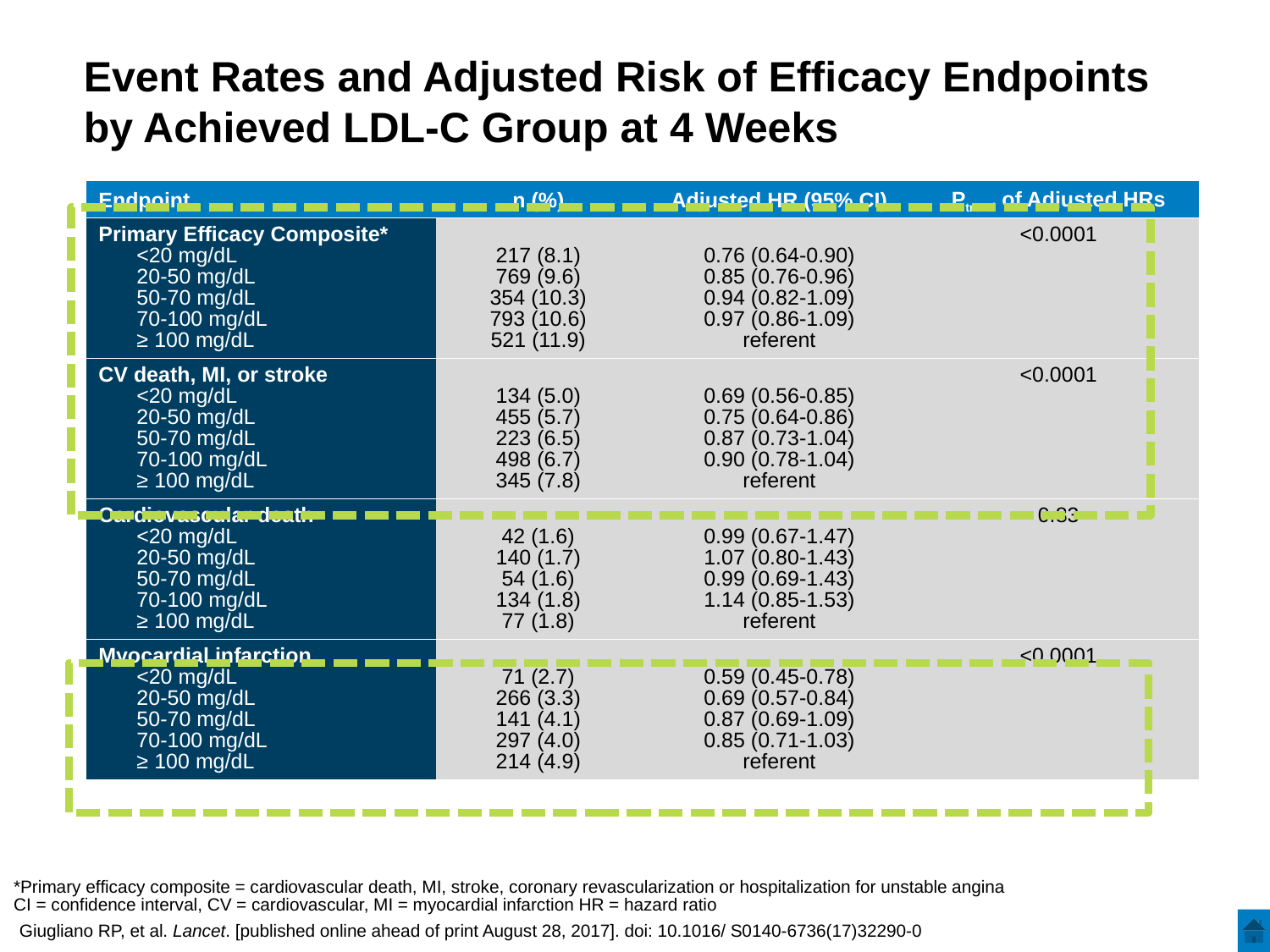

# Event Rates and Adjusted Risk of Efficacy Endpoints by Achieved LDL-C Group at 4 Weeks
| Endpoint | n (%) | Adjusted HR (95% CI) | Ptrend of Adjusted HRs |
| --- | --- | --- | --- |
| Primary Efficacy Composite\* <20 mg/dL 20-50 mg/dL 50-70 mg/dL 70-100 mg/dL ≥ 100 mg/dL | 217 (8.1) 769 (9.6) 354 (10.3) 793 (10.6) 521 (11.9) | 0.76 (0.64-0.90) 0.85 (0.76-0.96) 0.94 (0.82-1.09) 0.97 (0.86-1.09) referent | <0.0001 |
| CV death, MI, or stroke <20 mg/dL 20-50 mg/dL 50-70 mg/dL 70-100 mg/dL ≥ 100 mg/dL | 134 (5.0) 455 (5.7) 223 (6.5) 498 (6.7) 345 (7.8) | 0.69 (0.56-0.85) 0.75 (0.64-0.86) 0.87 (0.73-1.04) 0.90 (0.78-1.04) referent | <0.0001 |
| Cardiovascular death <20 mg/dL 20-50 mg/dL 50-70 mg/dL 70-100 mg/dL ≥ 100 mg/dL | 42 (1.6) 140 (1.7) 54 (1.6) 134 (1.8) 77 (1.8) | 0.99 (0.67-1.47) 1.07 (0.80-1.43) 0.99 (0.69-1.43) 1.14 (0.85-1.53) referent | 0.83 |
| Myocardial infarction <20 mg/dL 20-50 mg/dL 50-70 mg/dL 70-100 mg/dL ≥ 100 mg/dL | 71 (2.7) 266 (3.3) 141 (4.1) 297 (4.0) 214 (4.9) | 0.59 (0.45-0.78) 0.69 (0.57-0.84) 0.87 (0.69-1.09) 0.85 (0.71-1.03) referent | <0.0001 |

*Primary efficacy composite = cardiovascular death, MI, stroke, coronary revascularization or hospitalization for unstable angina
CI = confidence interval, CV = cardiovascular, MI = myocardial infarction HR = hazard ratio

Giugliano RP, et al. Lancet. [published online ahead of print August 28, 2017]. doi: 10.1016/ S0140-6736(17)32290-0